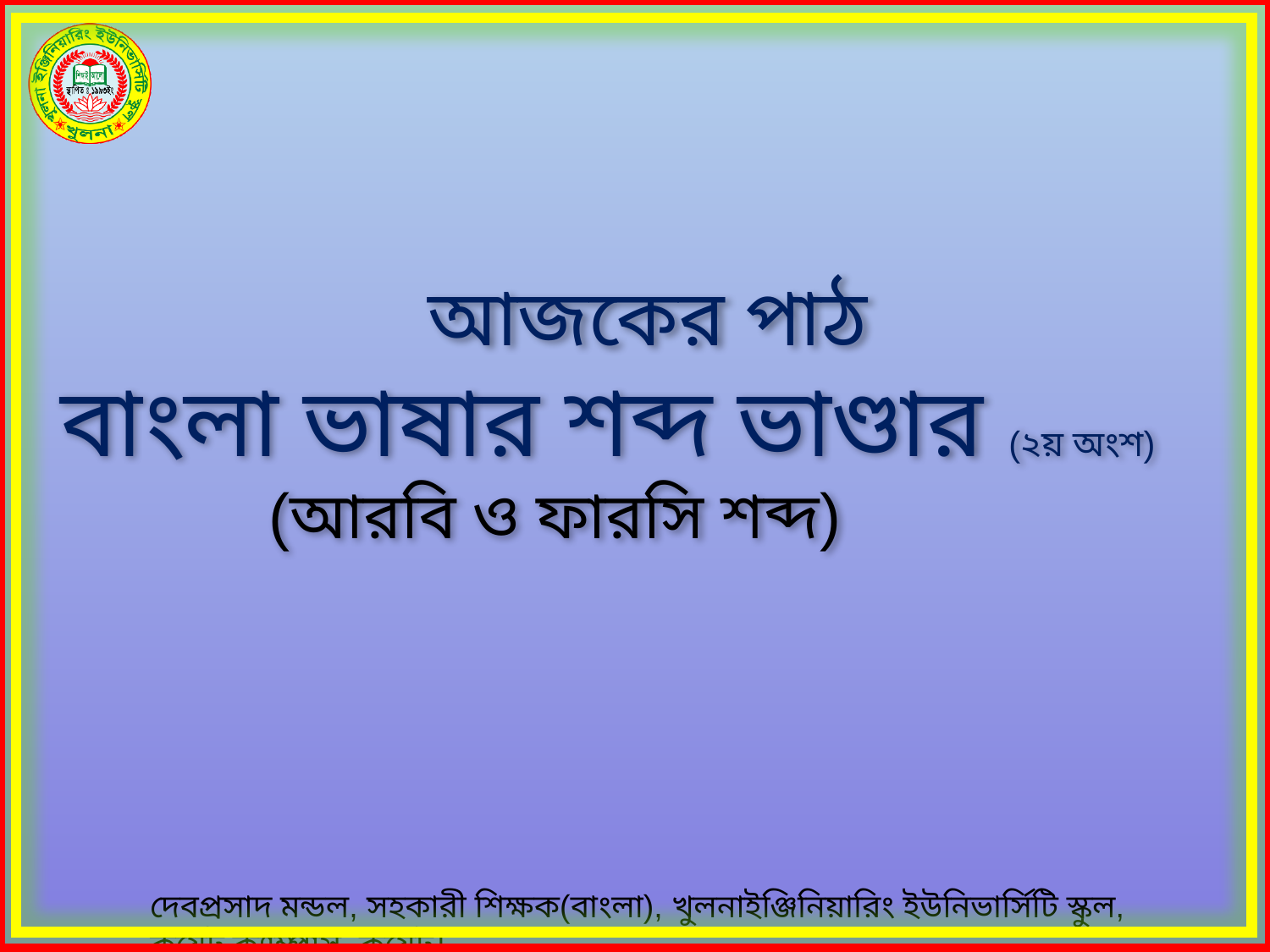

আজকের পাঠ
বাংলা ভাষার শব্দ ভাণ্ডার (২য় অংশ)
(আরবি ও ফারসি শব্দ)